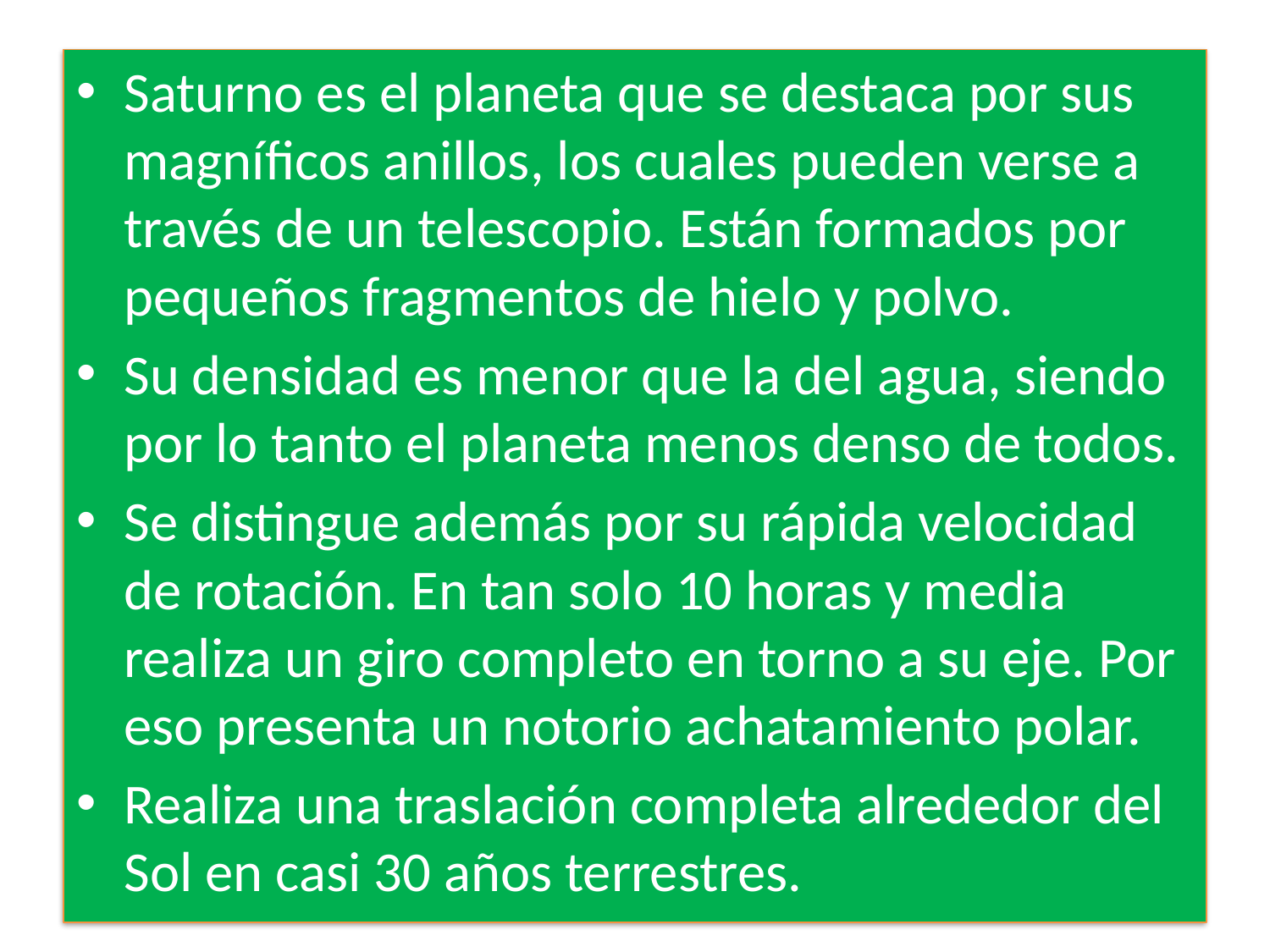

Saturno es el planeta que se destaca por sus magníficos anillos, los cuales pueden verse a través de un telescopio. Están formados por pequeños fragmentos de hielo y polvo.
Su densidad es menor que la del agua, siendo por lo tanto el planeta menos denso de todos.
Se distingue además por su rápida velocidad de rotación. En tan solo 10 horas y media realiza un giro completo en torno a su eje. Por eso presenta un notorio achatamiento polar.
Realiza una traslación completa alrededor del Sol en casi 30 años terrestres.